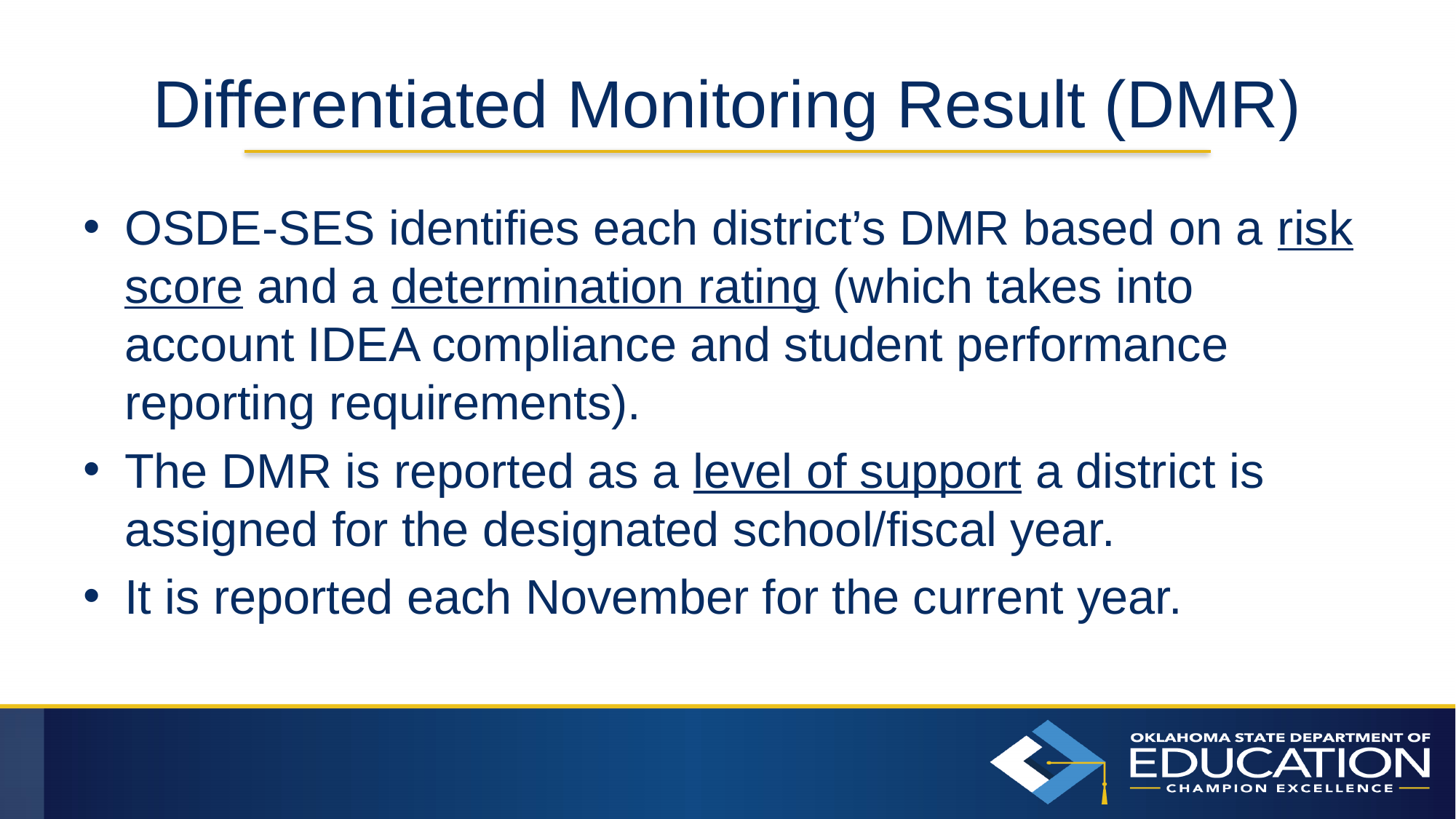

# Differentiated Monitoring Result (DMR)
OSDE-SES identifies each district’s DMR based on a risk score and a determination rating (which takes into account IDEA compliance and student performance reporting requirements).
The DMR is reported as a level of support a district is assigned for the designated school/fiscal year.
It is reported each November for the current year.